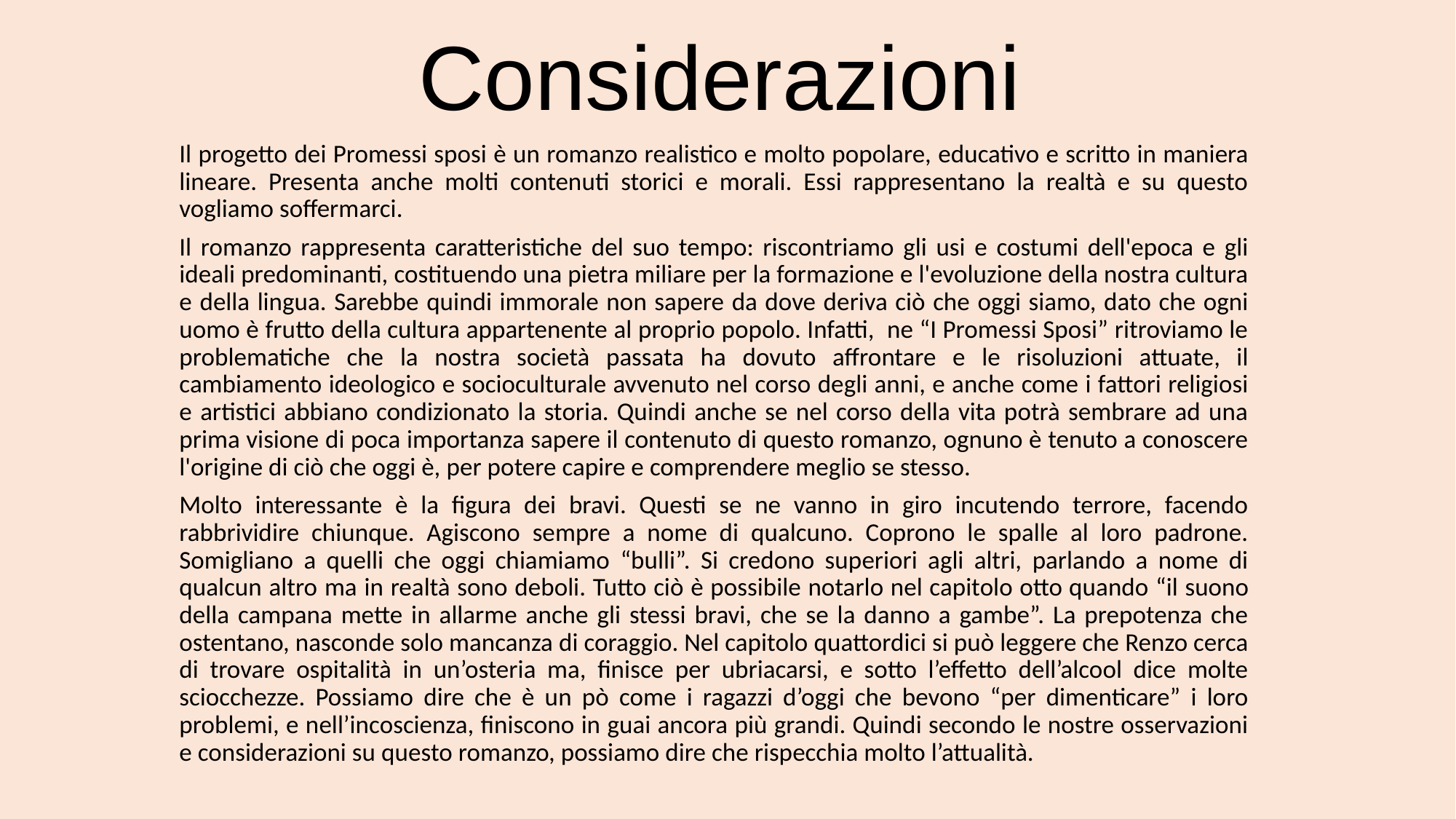

# Considerazioni
Il progetto dei Promessi sposi è un romanzo realistico e molto popolare, educativo e scritto in maniera lineare. Presenta anche molti contenuti storici e morali. Essi rappresentano la realtà e su questo vogliamo soffermarci.
Il romanzo rappresenta caratteristiche del suo tempo: riscontriamo gli usi e costumi dell'epoca e gli ideali predominanti, costituendo una pietra miliare per la formazione e l'evoluzione della nostra cultura e della lingua. Sarebbe quindi immorale non sapere da dove deriva ciò che oggi siamo, dato che ogni uomo è frutto della cultura appartenente al proprio popolo. Infatti,  ne “I Promessi Sposi” ritroviamo le problematiche che la nostra società passata ha dovuto affrontare e le risoluzioni attuate, il cambiamento ideologico e socioculturale avvenuto nel corso degli anni, e anche come i fattori religiosi e artistici abbiano condizionato la storia. Quindi anche se nel corso della vita potrà sembrare ad una prima visione di poca importanza sapere il contenuto di questo romanzo, ognuno è tenuto a conoscere l'origine di ciò che oggi è, per potere capire e comprendere meglio se stesso.
Molto interessante è la figura dei bravi. Questi se ne vanno in giro incutendo terrore, facendo rabbrividire chiunque. Agiscono sempre a nome di qualcuno. Coprono le spalle al loro padrone. Somigliano a quelli che oggi chiamiamo “bulli”. Si credono superiori agli altri, parlando a nome di qualcun altro ma in realtà sono deboli. Tutto ciò è possibile notarlo nel capitolo otto quando “il suono della campana mette in allarme anche gli stessi bravi, che se la danno a gambe”. La prepotenza che ostentano, nasconde solo mancanza di coraggio. Nel capitolo quattordici si può leggere che Renzo cerca di trovare ospitalità in un’osteria ma, finisce per ubriacarsi, e sotto l’effetto dell’alcool dice molte sciocchezze. Possiamo dire che è un pò come i ragazzi d’oggi che bevono “per dimenticare” i loro problemi, e nell’incoscienza, finiscono in guai ancora più grandi. Quindi secondo le nostre osservazioni e considerazioni su questo romanzo, possiamo dire che rispecchia molto l’attualità.